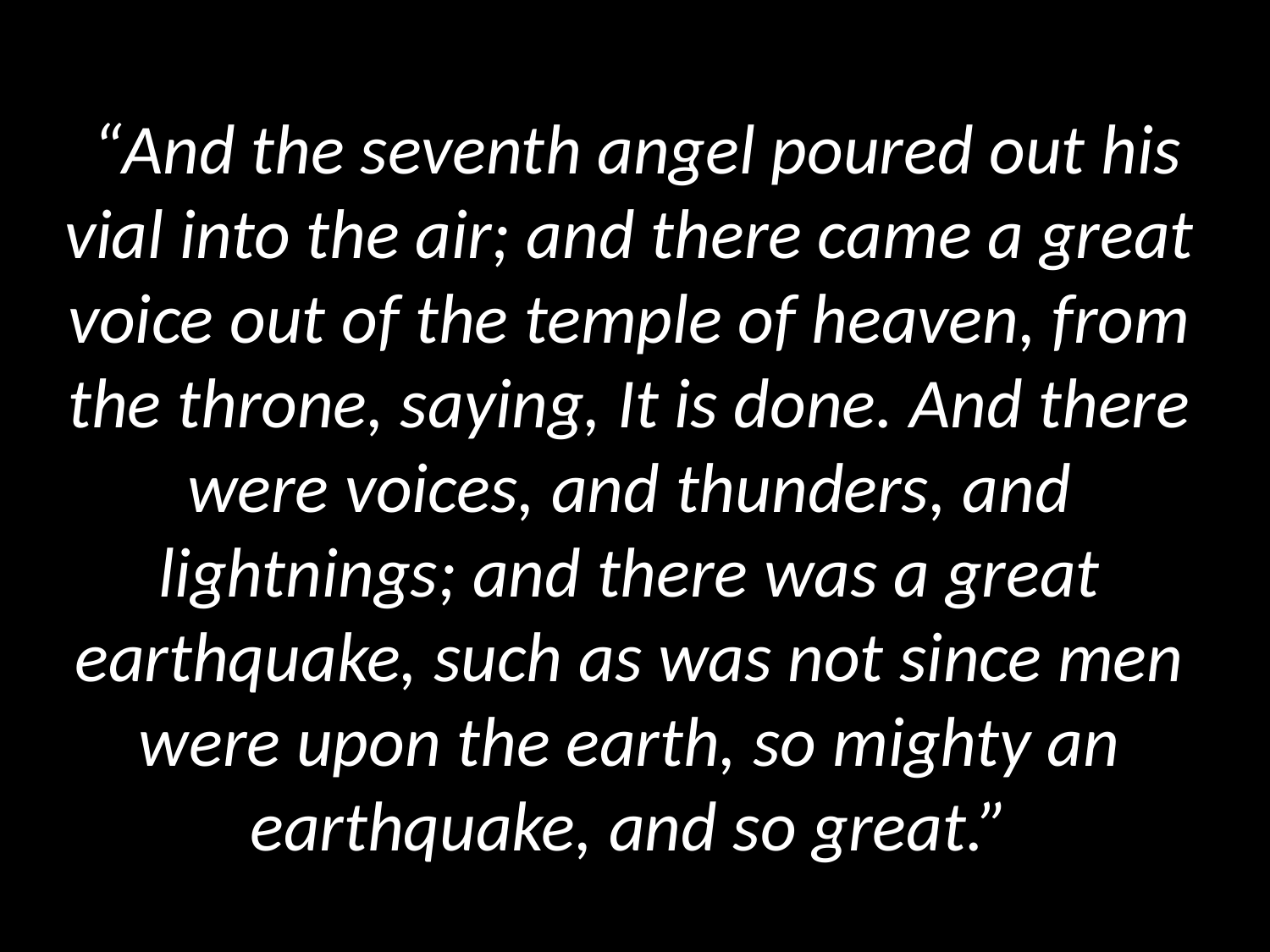

# “And the seventh angel poured out his vial into the air; and there came a great voice out of the temple of heaven, from the throne, saying, It is done. And there were voices, and thunders, and lightnings; and there was a great earthquake, such as was not since men were upon the earth, so mighty an earthquake, and so great.”